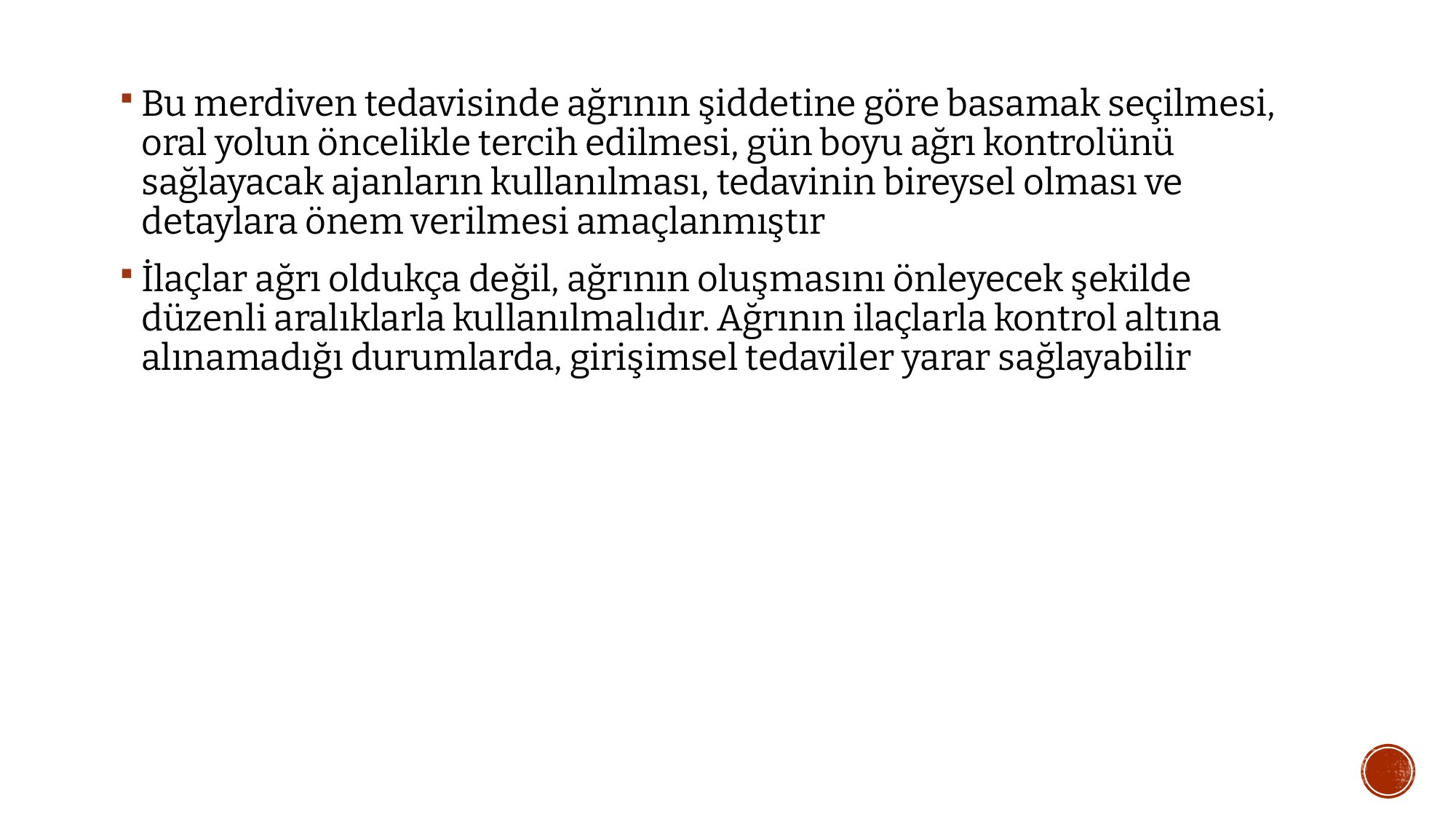

Bu merdiven tedavisinde ağrının şiddetine göre basamak seçilmesi, oral yolun öncelikle tercih edilmesi, gün boyu ağrı kontrolünü sağlayacak ajanların kullanılması, tedavinin bireysel olması ve detaylara önem verilmesi amaçlanmıştır
İlaçlar ağrı oldukça değil, ağrının oluşmasını önleyecek şekilde düzenli aralıklarla kullanılmalıdır. Ağrının ilaçlarla kontrol altına alınamadığı durumlarda, girişimsel tedaviler yarar sağlayabilir